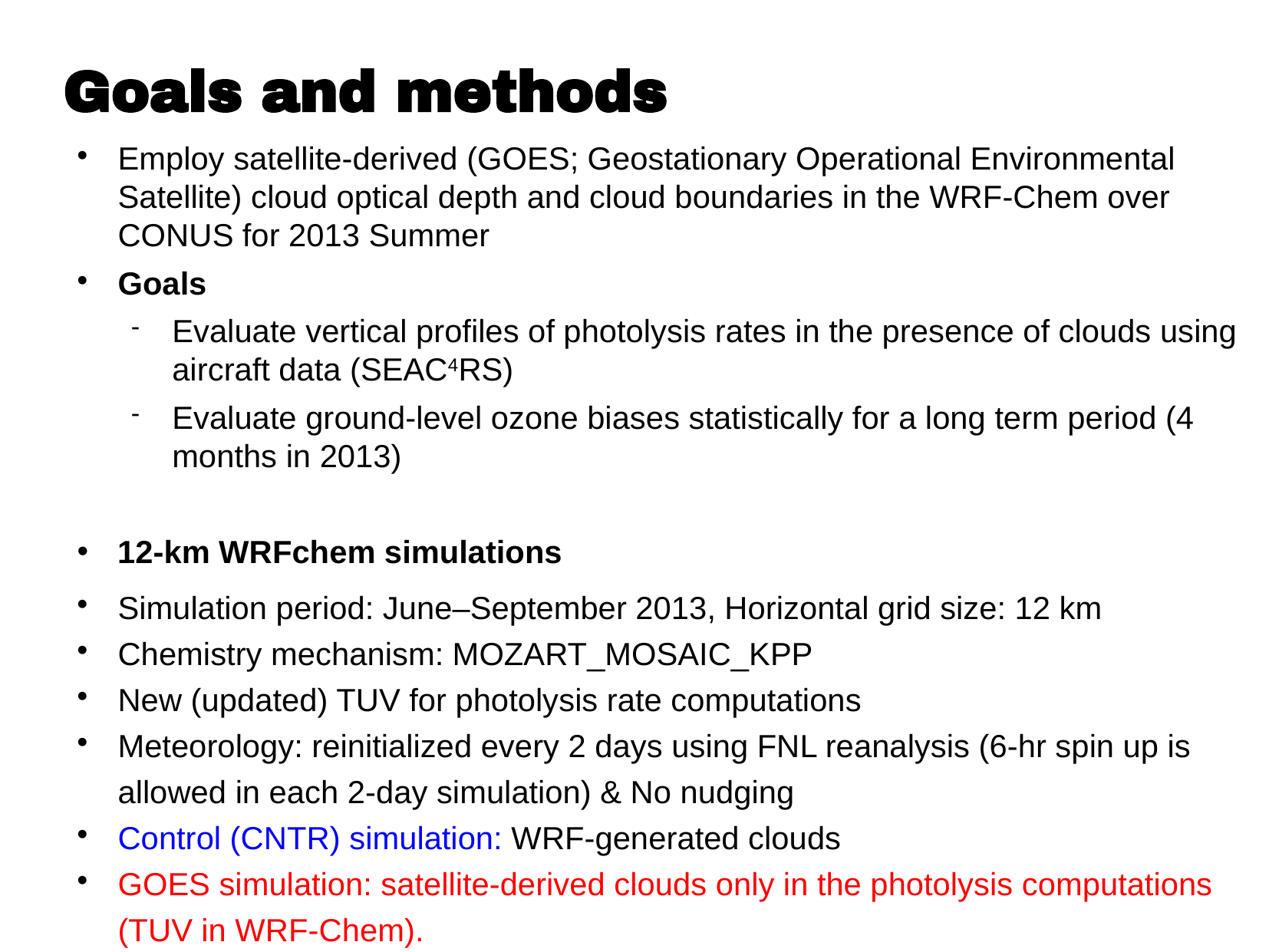

Goals and methods
Employ satellite-derived (GOES; Geostationary Operational Environmental Satellite) cloud optical depth and cloud boundaries in the WRF-Chem over CONUS for 2013 Summer
Goals
Evaluate vertical profiles of photolysis rates in the presence of clouds using aircraft data (SEAC4RS)
Evaluate ground-level ozone biases statistically for a long term period (4 months in 2013)

12-km WRFchem simulations
Simulation period: June–September 2013, Horizontal grid size: 12 km
Chemistry mechanism: MOZART_MOSAIC_KPP
New (updated) TUV for photolysis rate computations
Meteorology: reinitialized every 2 days using FNL reanalysis (6-hr spin up is allowed in each 2-day simulation) & No nudging
Control (CNTR) simulation: WRF-generated clouds
GOES simulation: satellite-derived clouds only in the photolysis computations (TUV in WRF-Chem).